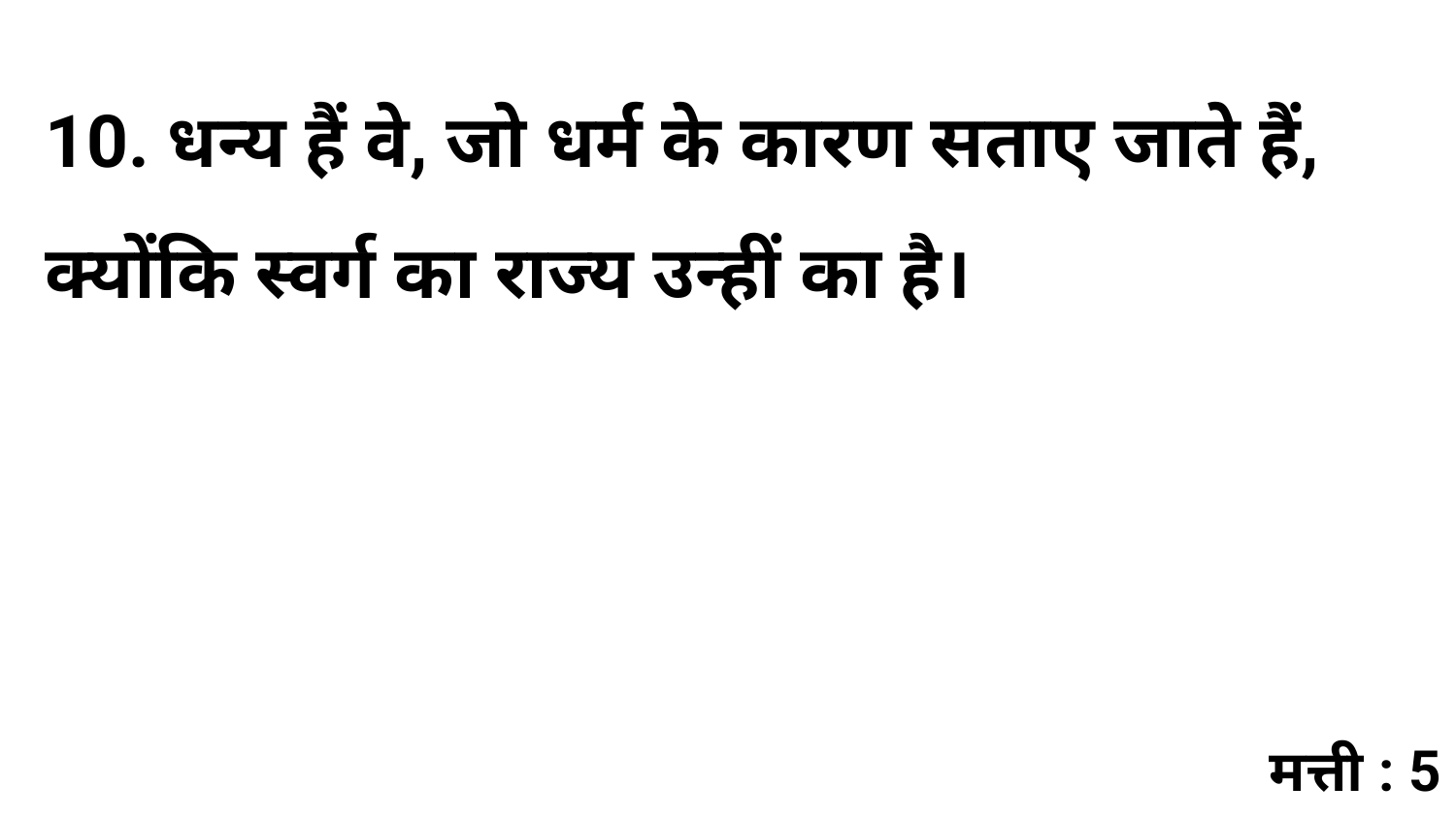

10. धन्य हैं वे, जो धर्म के कारण सताए जाते हैं, क्योंकि स्वर्ग का राज्य उन्हीं का है।
मत्ती : 5